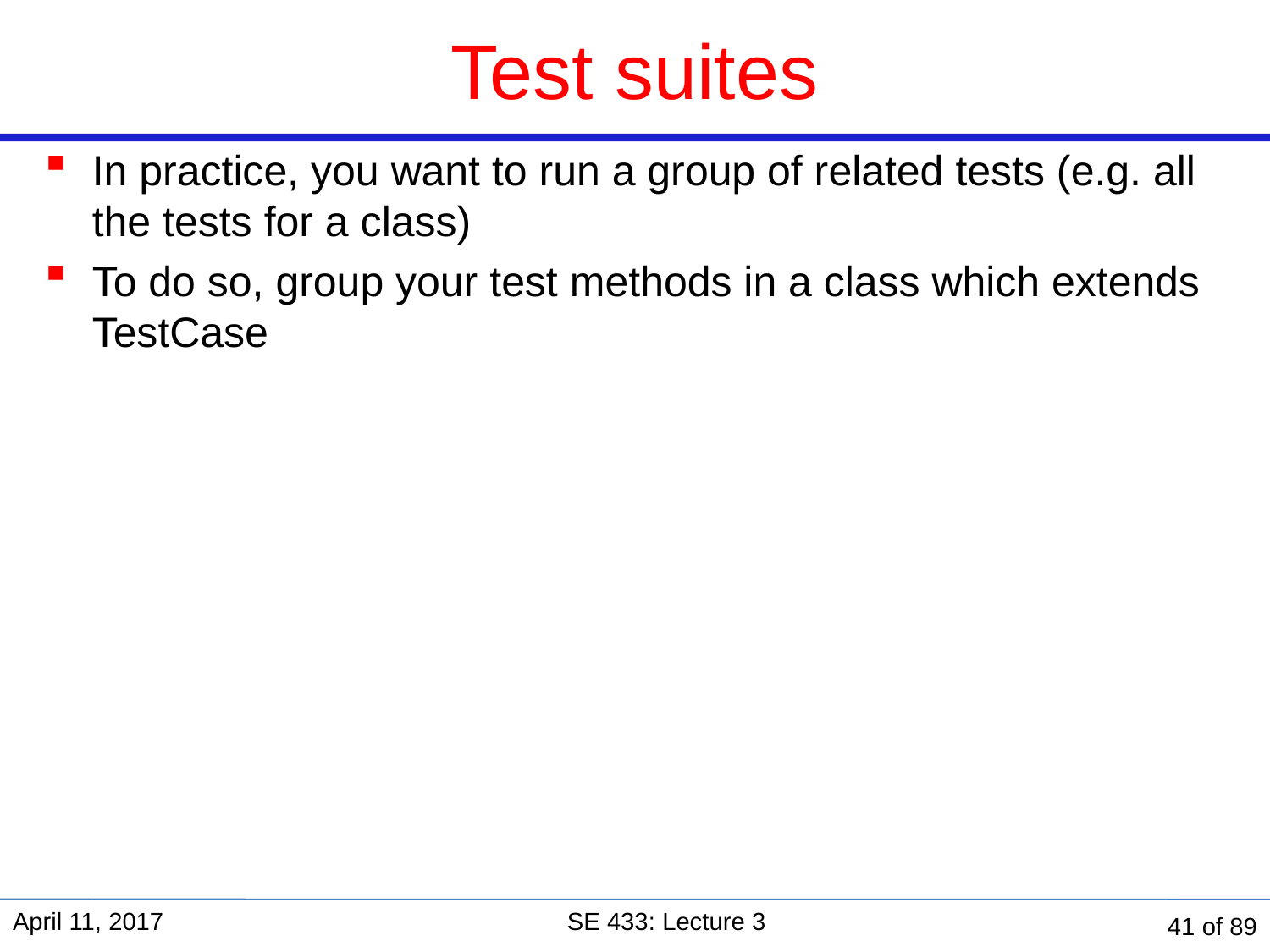

# Test suites
In practice, you want to run a group of related tests (e.g. all the tests for a class)
To do so, group your test methods in a class which extends TestCase

April 11, 2017
SE 433: Lecture 3
41 of 89